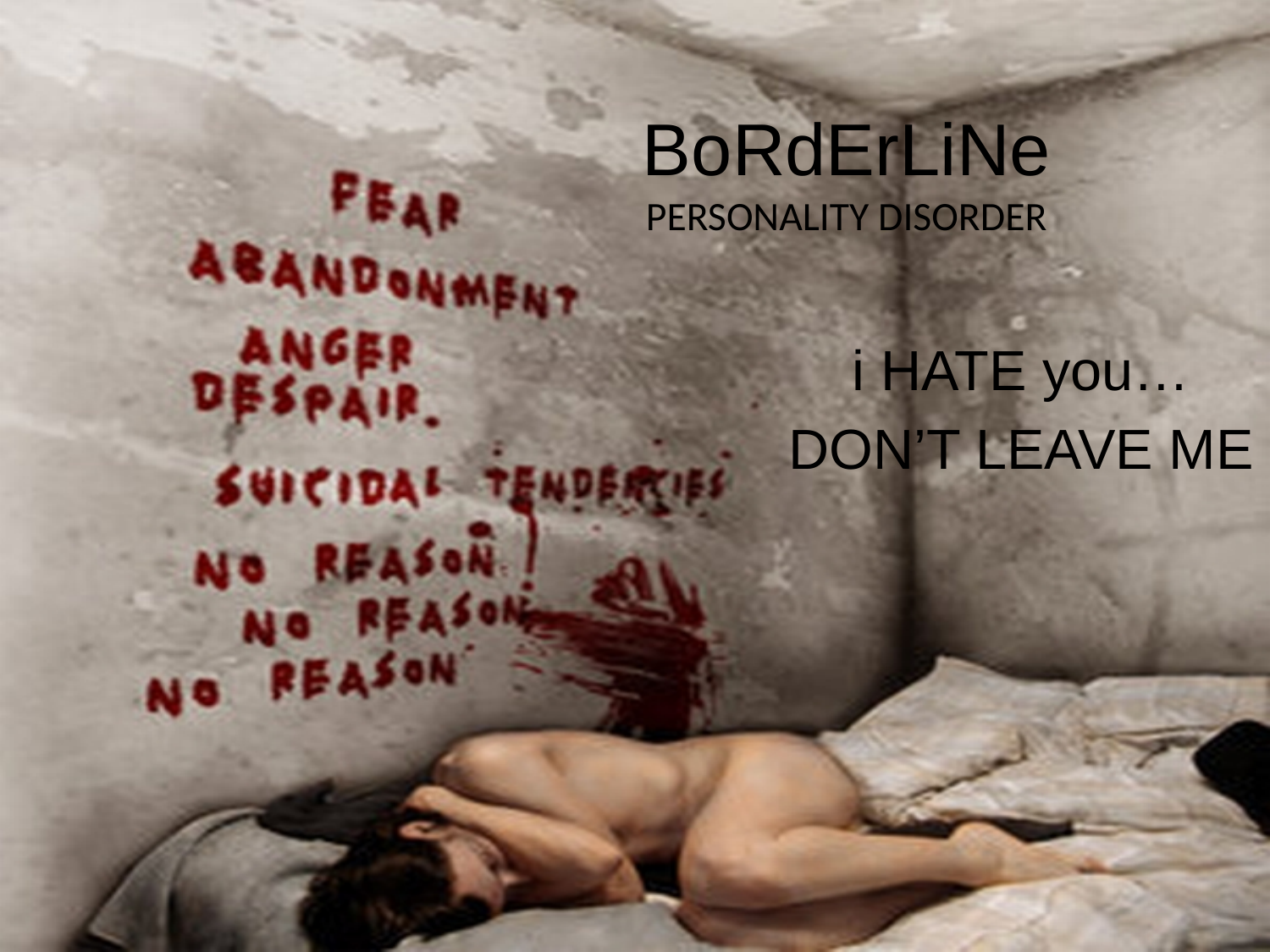

# BoRdErLiNe PERSONALITY DISORDER
i HATE you…
DON’T LEAVE ME